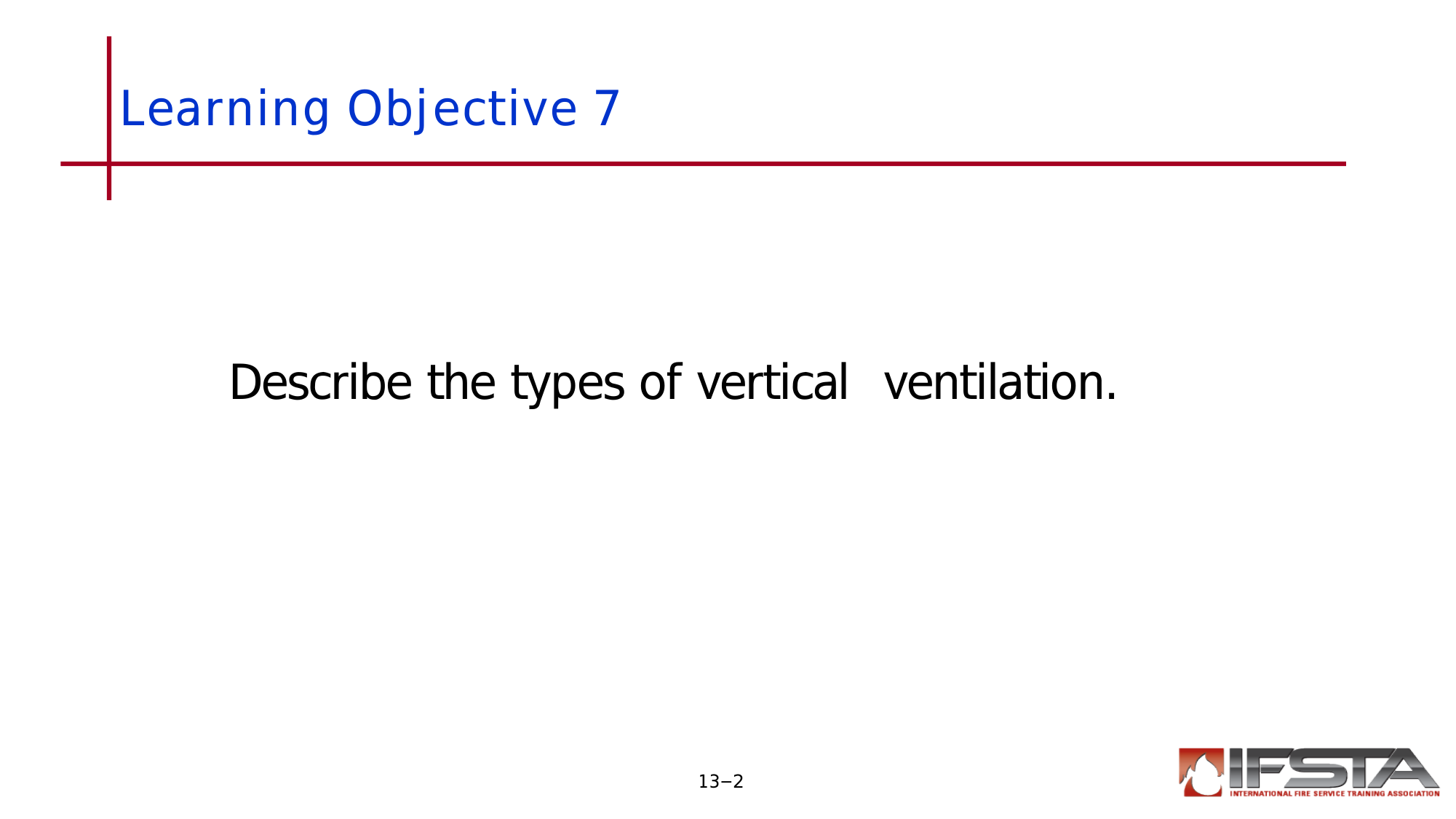

# Learning Objective 7

	Describe the types of vertical 	ventilation.
13–2